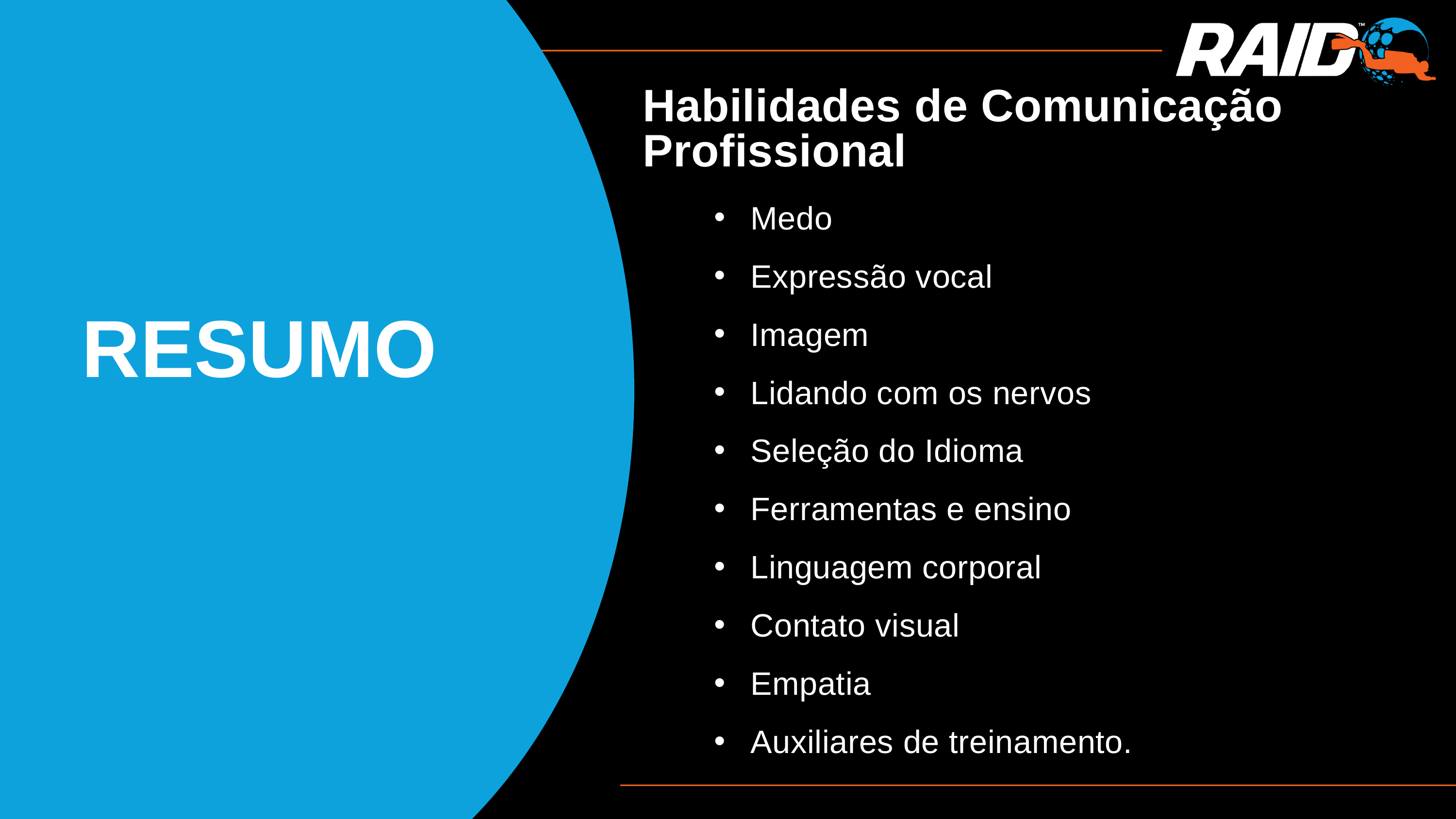

Habilidades de Comunicação Profissional
Medo
Expressão vocal
Imagem
Lidando com os nervos
Seleção do Idioma
Ferramentas e ensino
Linguagem corporal
Contato visual
Empatia
Auxiliares de treinamento.
RESUMO